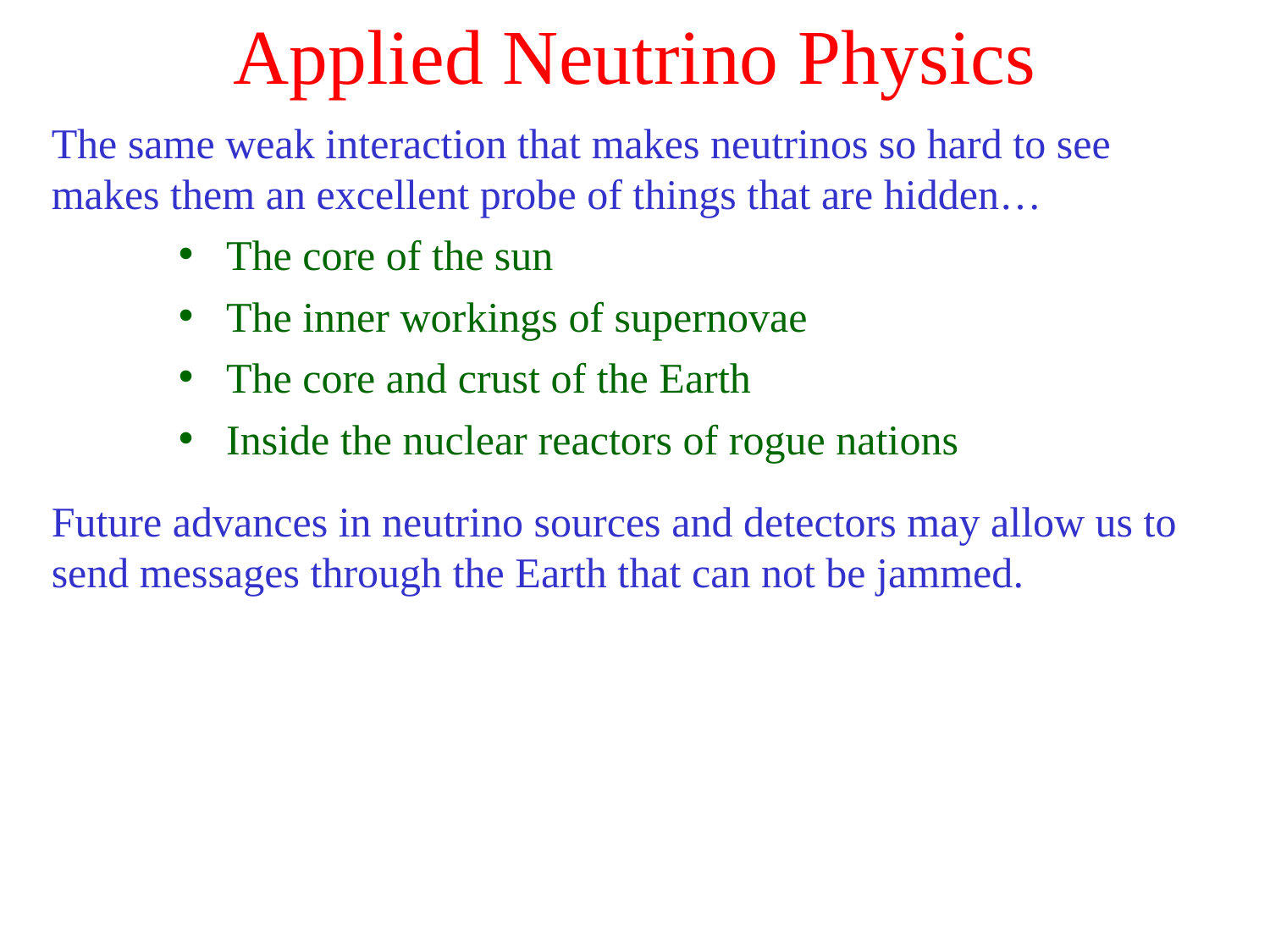

Applied Neutrino Physics
The same weak interaction that makes neutrinos so hard to see makes them an excellent probe of things that are hidden…
The core of the sun
The inner workings of supernovae
The core and crust of the Earth
Inside the nuclear reactors of rogue nations
Future advances in neutrino sources and detectors may allow us to send messages through the Earth that can not be jammed.